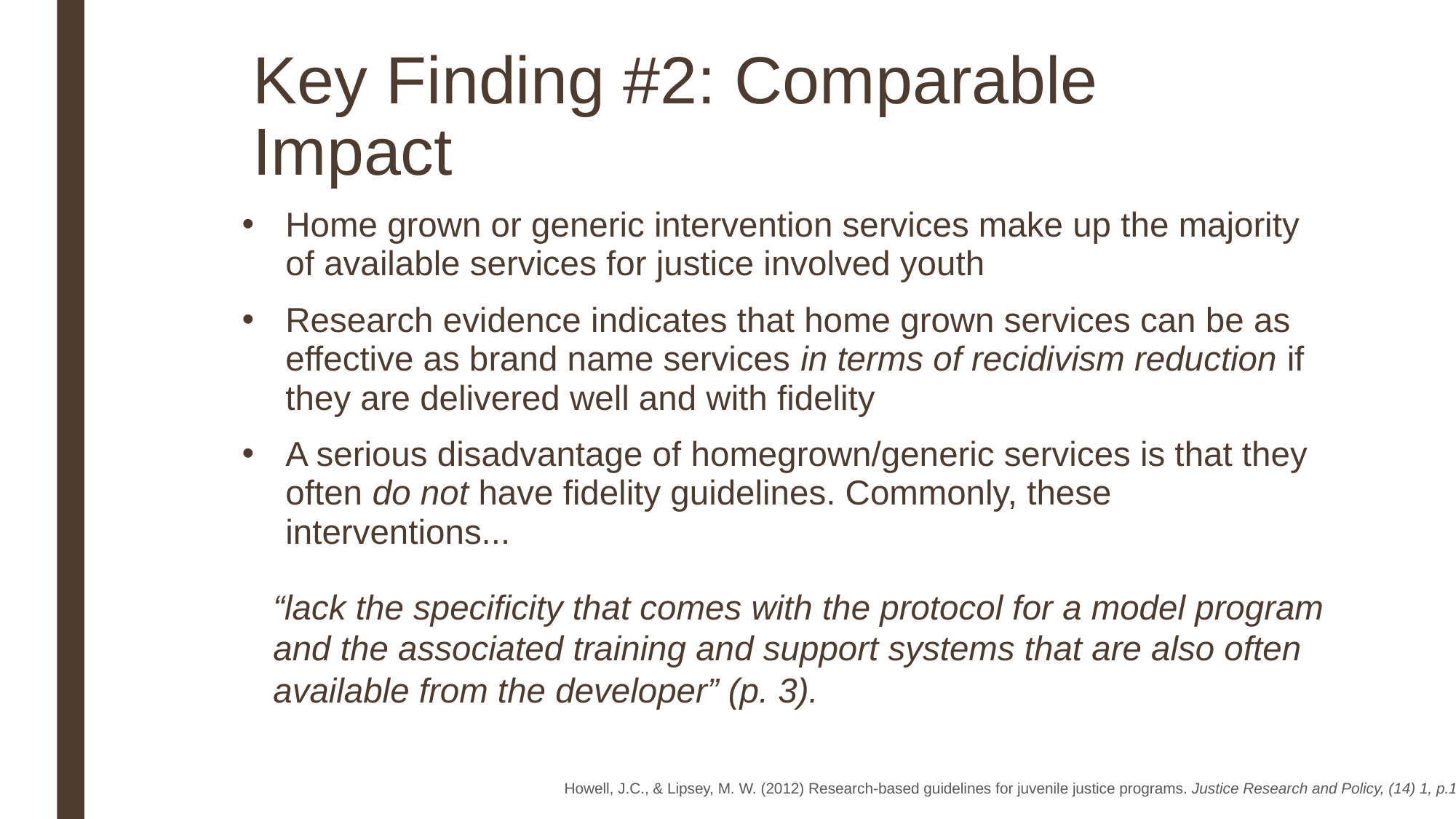

# Key Finding #2: Comparable Impact
Home grown or generic intervention services make up the majority of available services for justice involved youth
Research evidence indicates that home grown services can be as effective as brand name services in terms of recidivism reduction if they are delivered well and with fidelity
A serious disadvantage of homegrown/generic services is that they often do not have fidelity guidelines. Commonly, these interventions...

“lack the specificity that comes with the protocol for a model program and the associated training and support systems that are also often available from the developer” (p. 3).

Howell, J.C., & Lipsey, M. W. (2012) Research-based guidelines for juvenile justice programs. Justice Research and Policy, (14) 1, p.1-18.